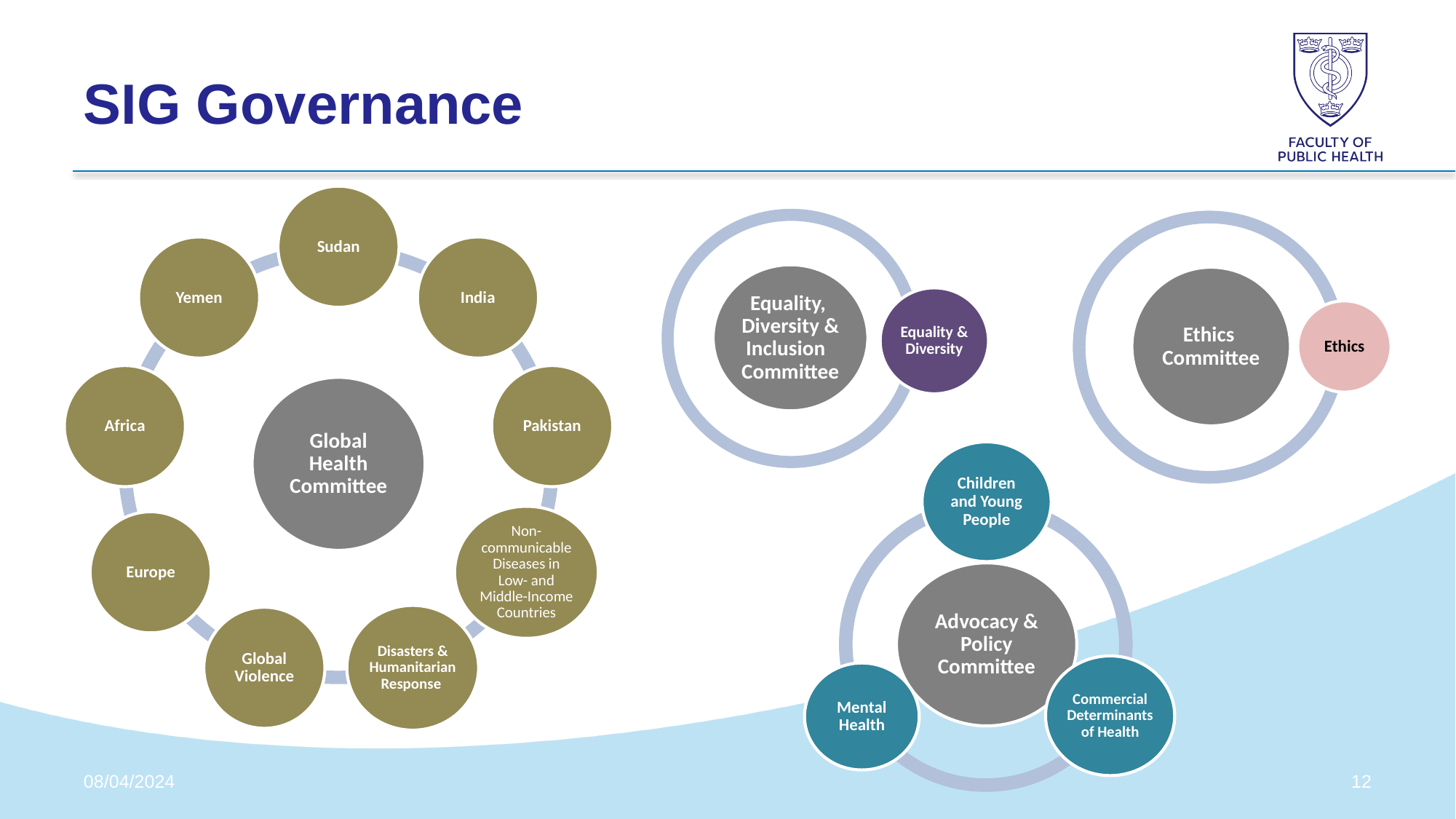

# SIG Governance
Equality,  Diversity & Inclusion   Committee
Equality & Diversity
Ethics  Committee
Ethics
Global Health Committee
Sudan
India
Pakistan
Non-communicable Diseases in Low- and Middle-Income Countries
Disasters & Humanitarian Response
Global Violence
Europe
Africa
Yemen
Advocacy & Policy Committee
Children and Young People
Commercial Determinants of Health
Mental Health
08/04/2024
12